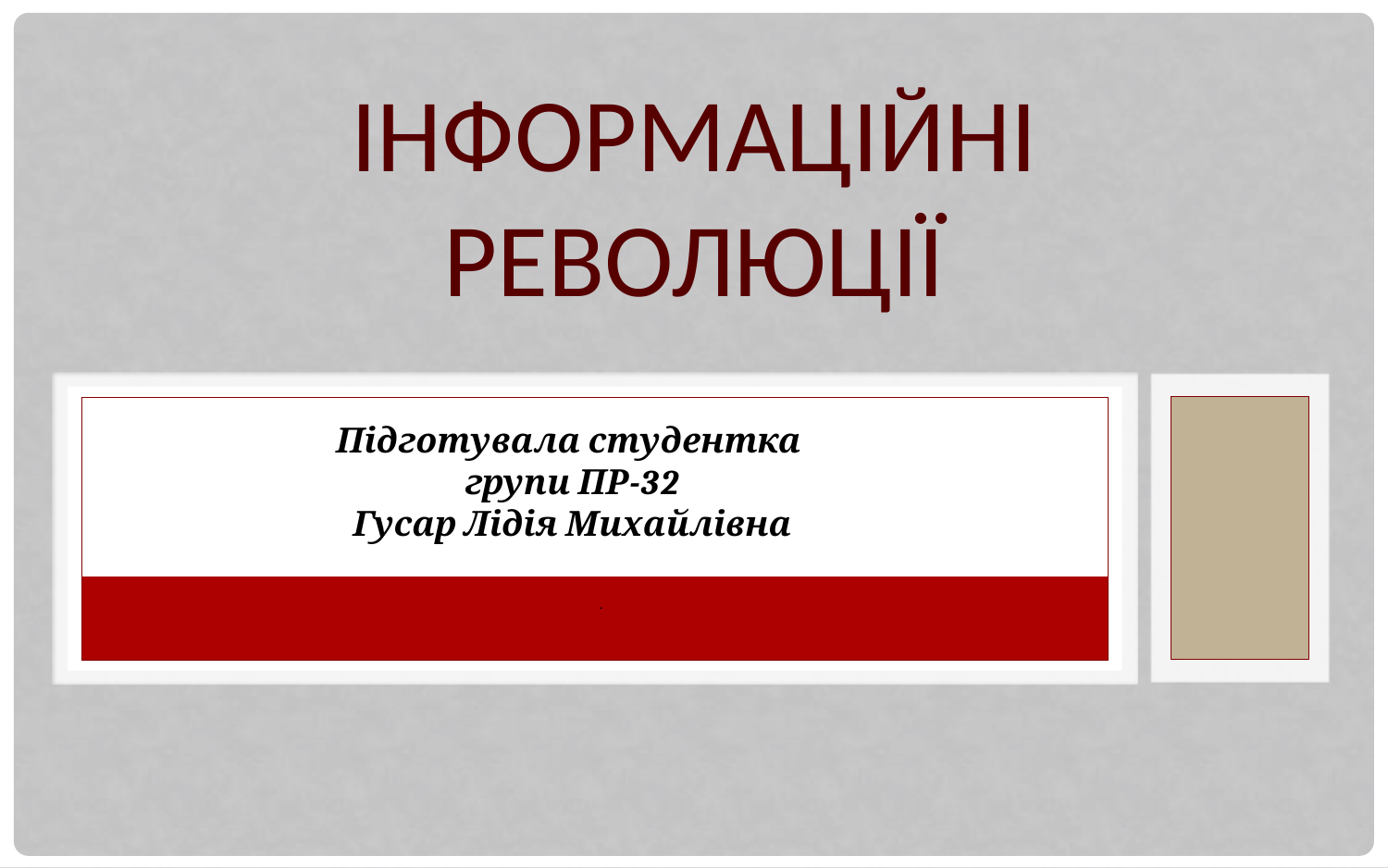

# Інформаційні революції
Підготувала студентка
групи ПР-32
Гусар Лідія Михайлівна
.